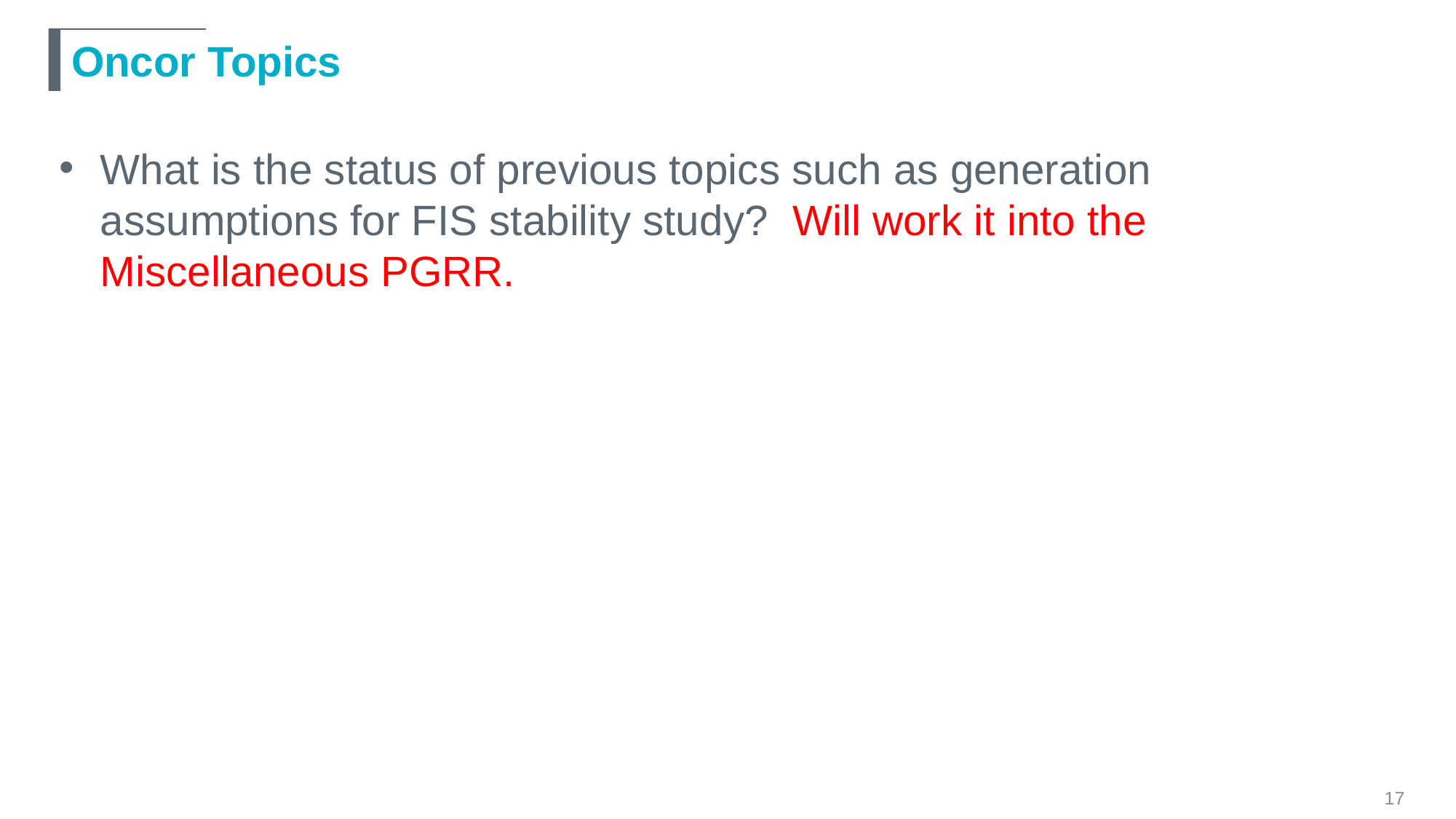

# Oncor Topics
What is the status of previous topics such as generation assumptions for FIS stability study?  Will work it into the Miscellaneous PGRR.
17